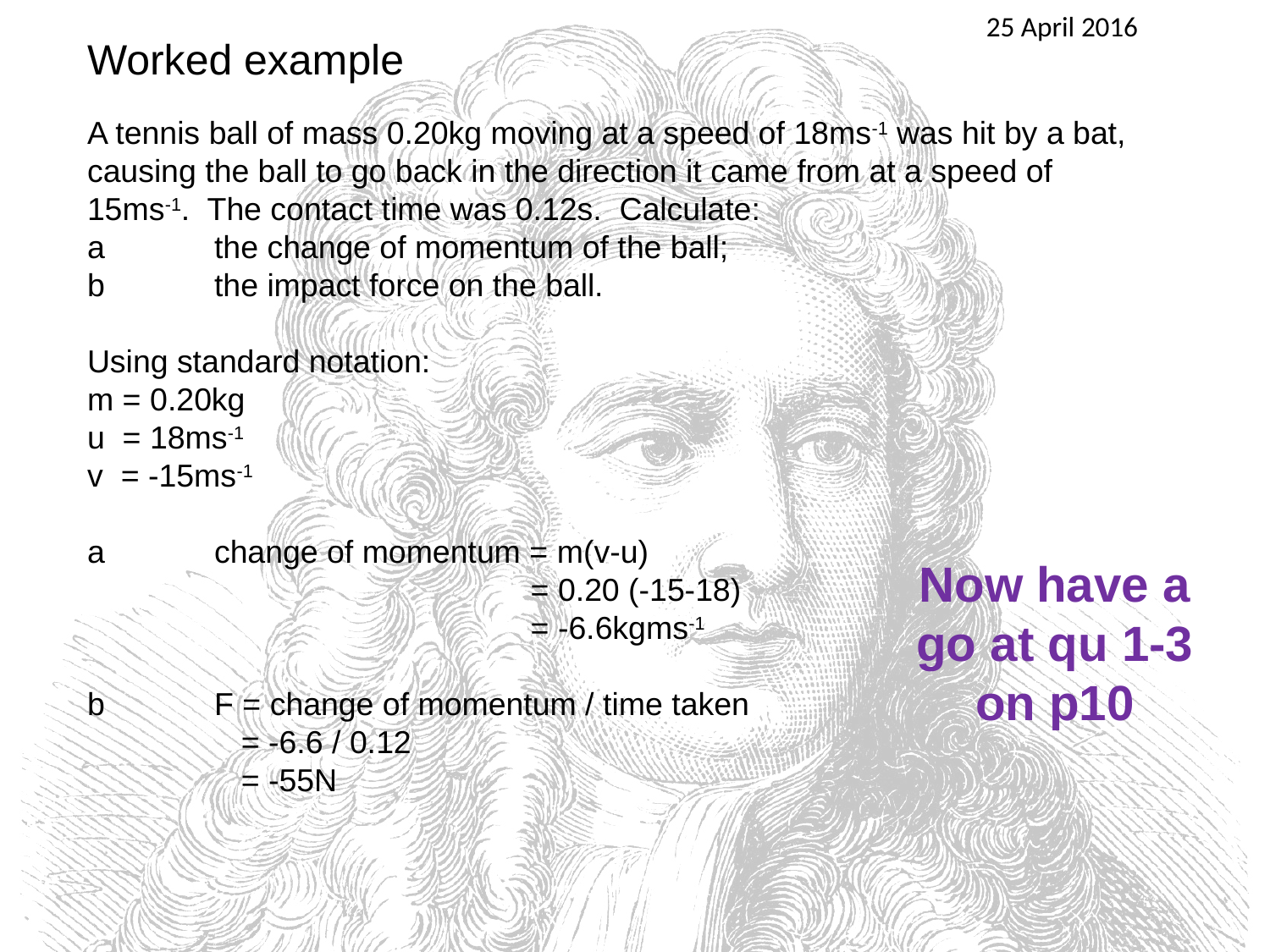

25 April 2016
Worked example
A tennis ball of mass 0.20kg moving at a speed of 18ms-1 was hit by a bat, causing the ball to go back in the direction it came from at a speed of 15ms-1.  The contact time was 0.12s.  Calculate:
a	the change of momentum of the ball;
b	the impact force on the ball.

Using standard notation:
m = 0.20kg
u  = 18ms-1
v  = -15ms-1

a	change of momentum = m(v-u)
			       = 0.20 (-15-18)
			       = -6.6kgms-1

b	F = change of momentum / time taken
	   = -6.6 / 0.12
	   = -55N
Now have a go at qu 1-3 on p10